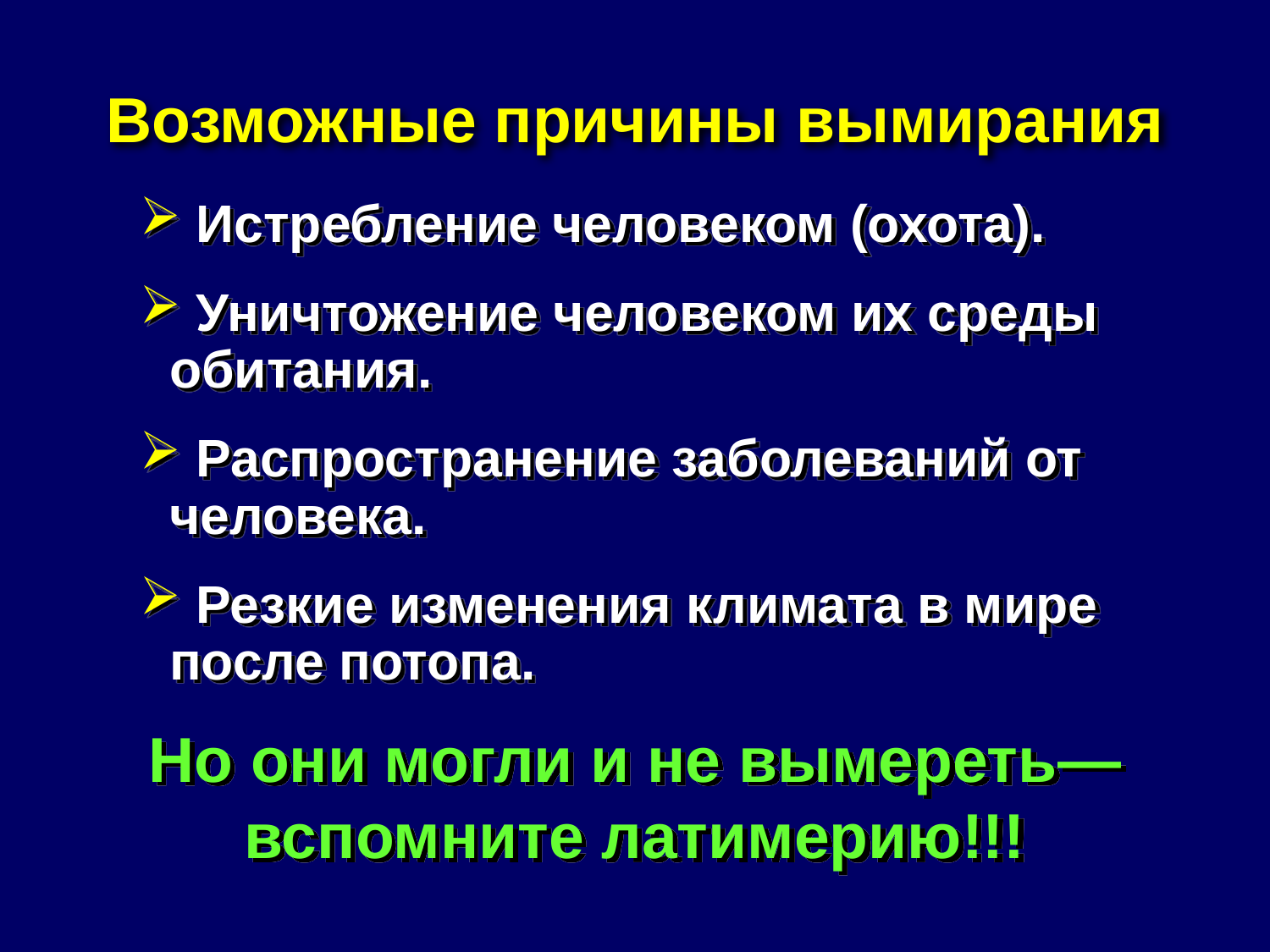

Возможные причины вымирания
 Истребление человеком (охота).
 Уничтожение человеком их среды обитания.
 Распространение заболеваний от человека.
 Резкие изменения климата в мире после потопа.
Но они могли и не вымереть—вспомните латимерию!!!